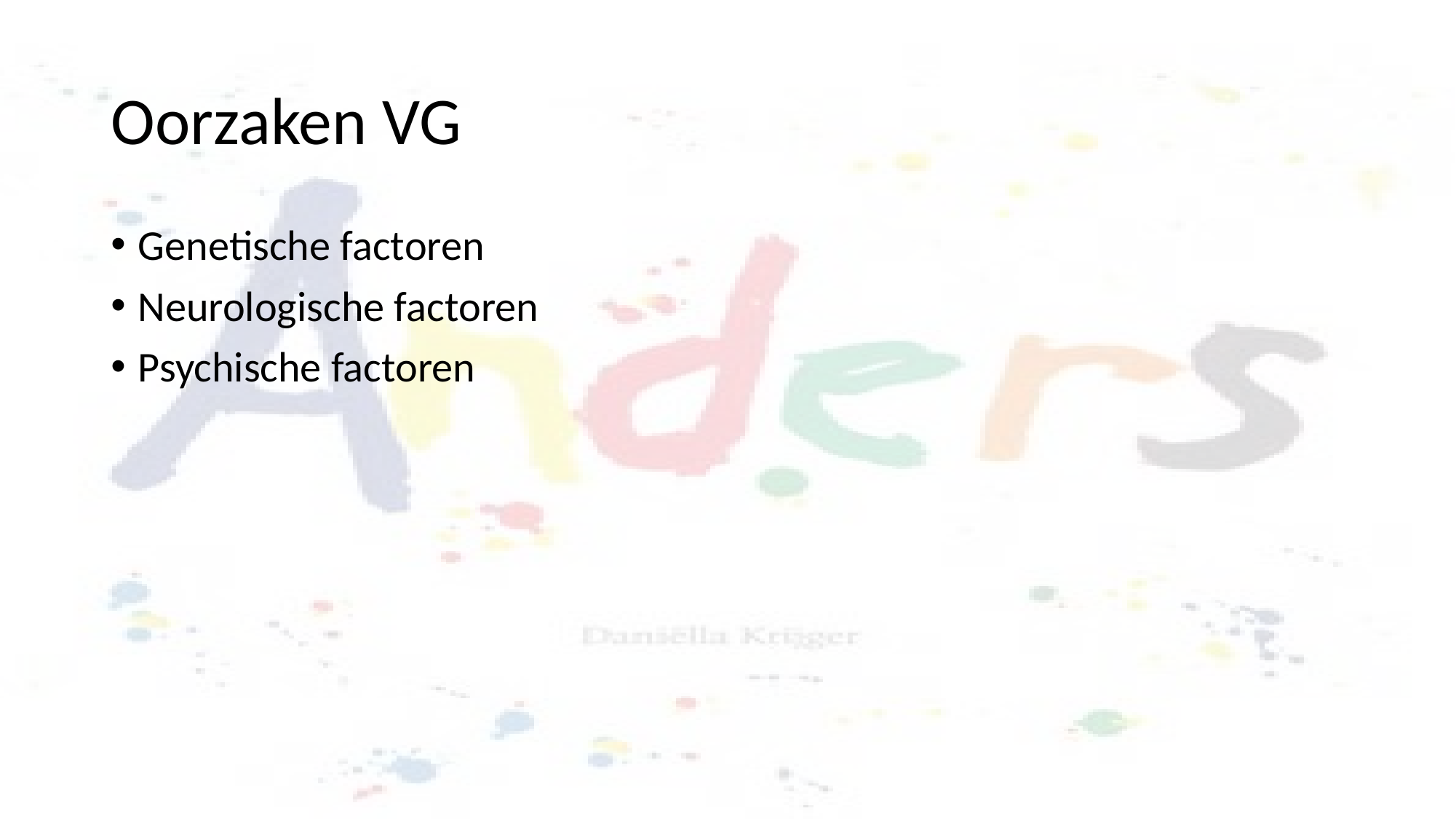

# Oorzaken VG
Genetische factoren
Neurologische factoren
Psychische factoren